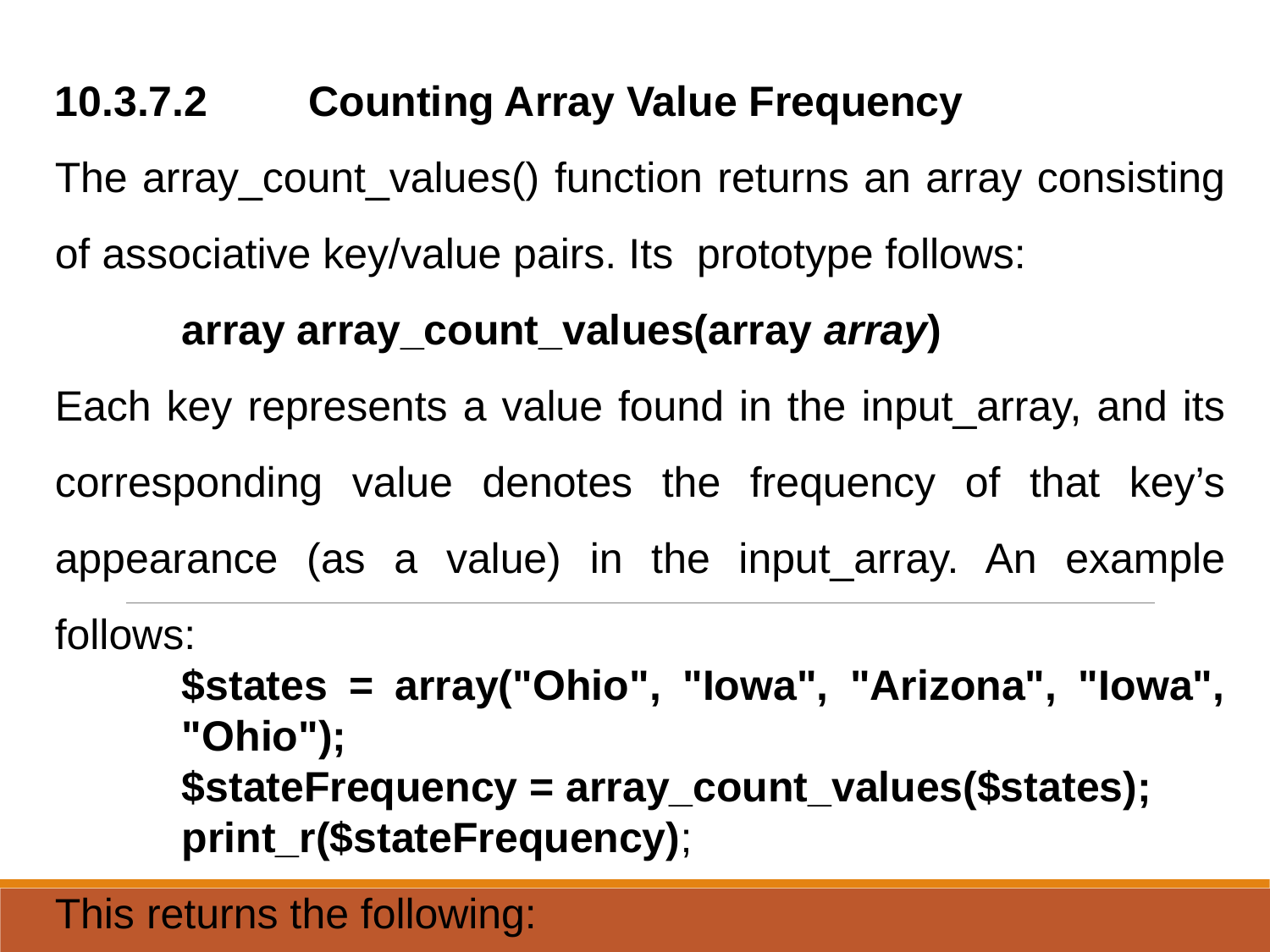

10.3.7.2	Counting Array Value Frequency
The array_count_values() function returns an array consisting of associative key/value pairs. Its  prototype follows:
	array array_count_values(array array)
Each key represents a value found in the input_array, and its corresponding value denotes the frequency of that key’s appearance (as a value) in the input_array. An example follows:
$states = array("Ohio", "Iowa", "Arizona", "Iowa", "Ohio");
$stateFrequency = array_count_values($states);
print_r($stateFrequency);
This returns the following:
	Array ( [Ohio] => 2 [Iowa] => 2 [Arizona] => 1 )